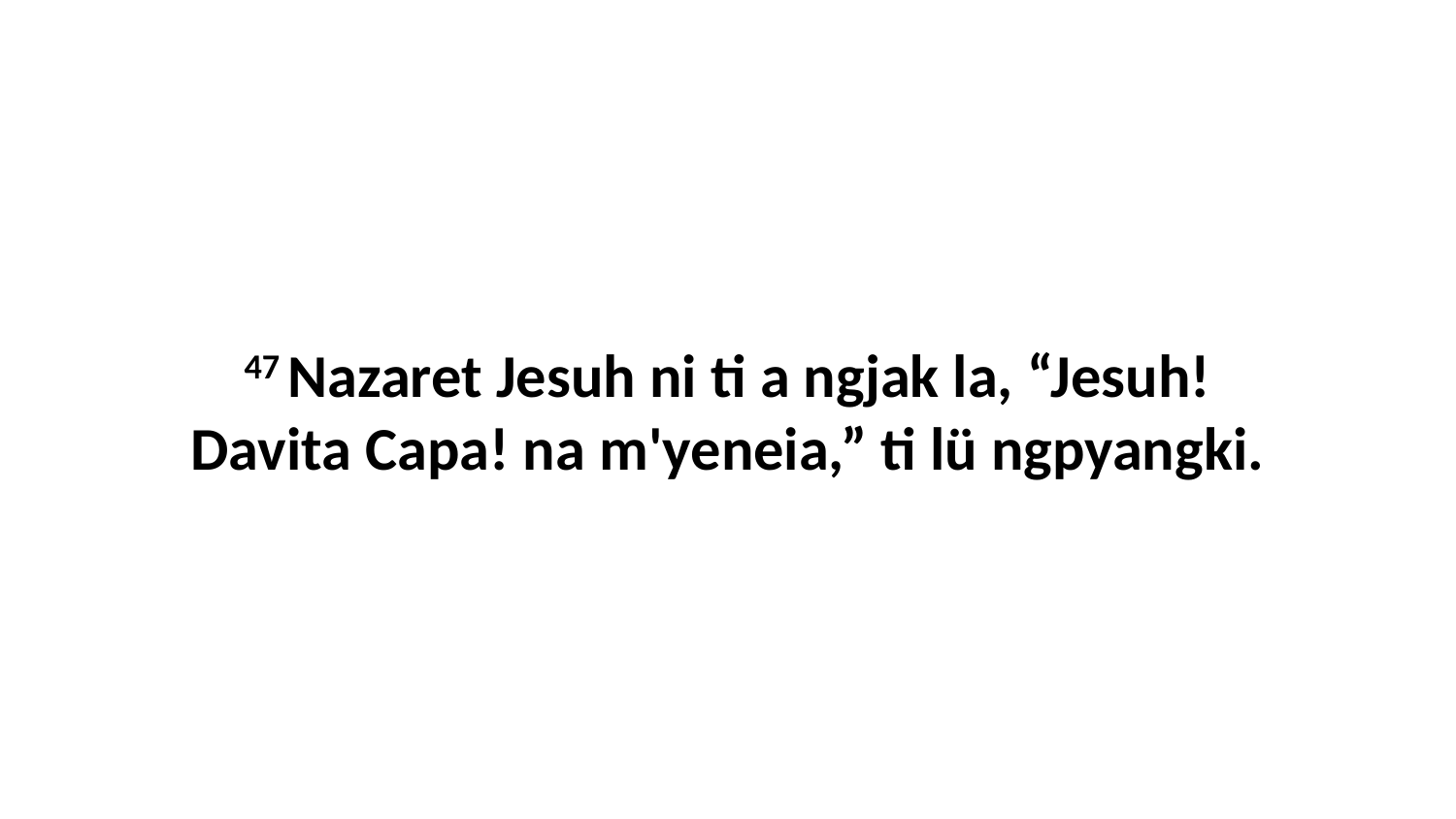

47 Nazaret Jesuh ni ti a ngjak la, “Jesuh! Davita Capa! na m'yeneia,” ti lü ngpyangki.